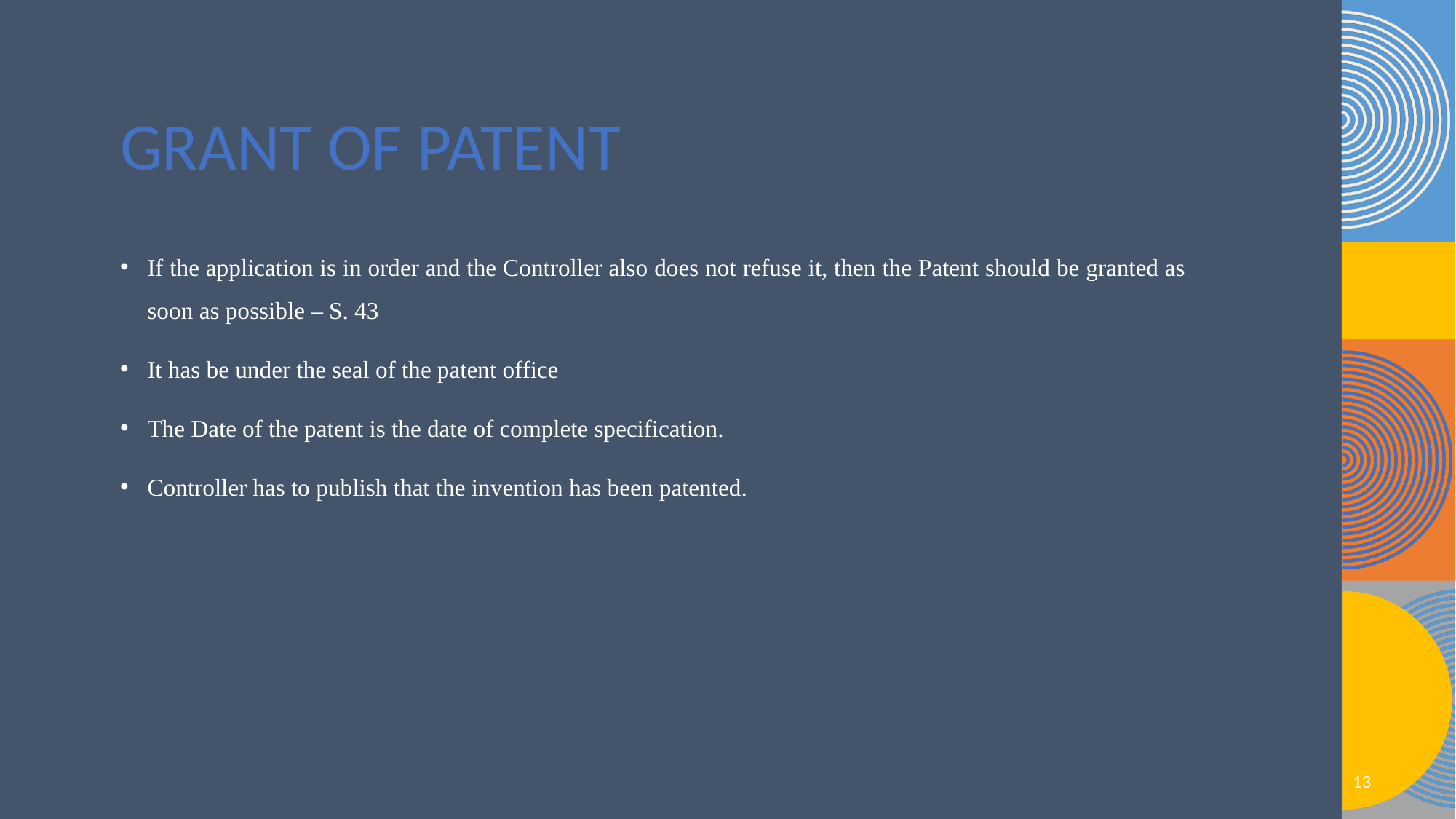

# GRANT OF PATENT
If the application is in order and the Controller also does not refuse it, then the Patent should be granted as soon as possible – S. 43
It has be under the seal of the patent office
The Date of the patent is the date of complete specification.
Controller has to publish that the invention has been patented.

13